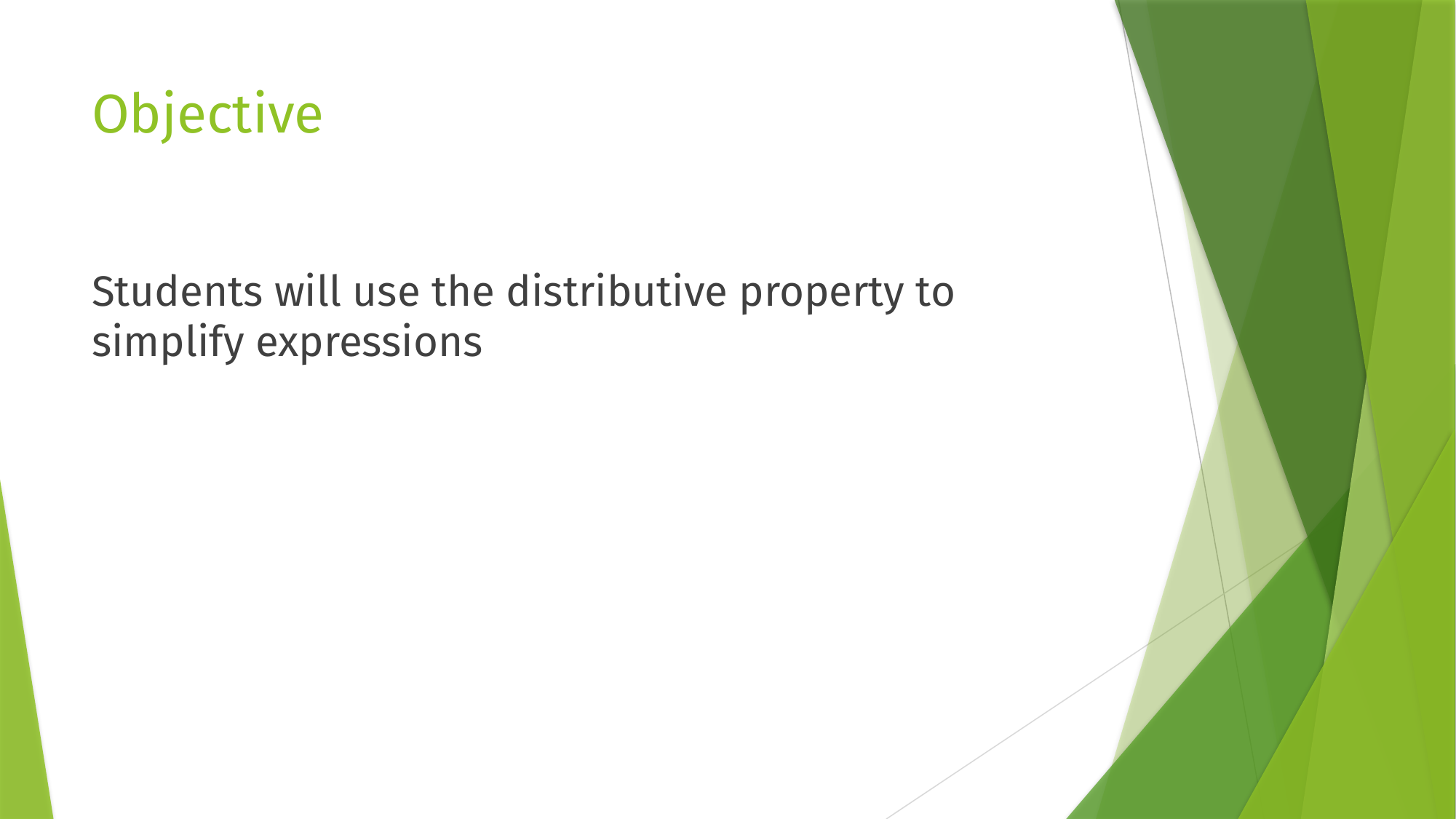

# Objective
Students will use the distributive property to simplify expressions